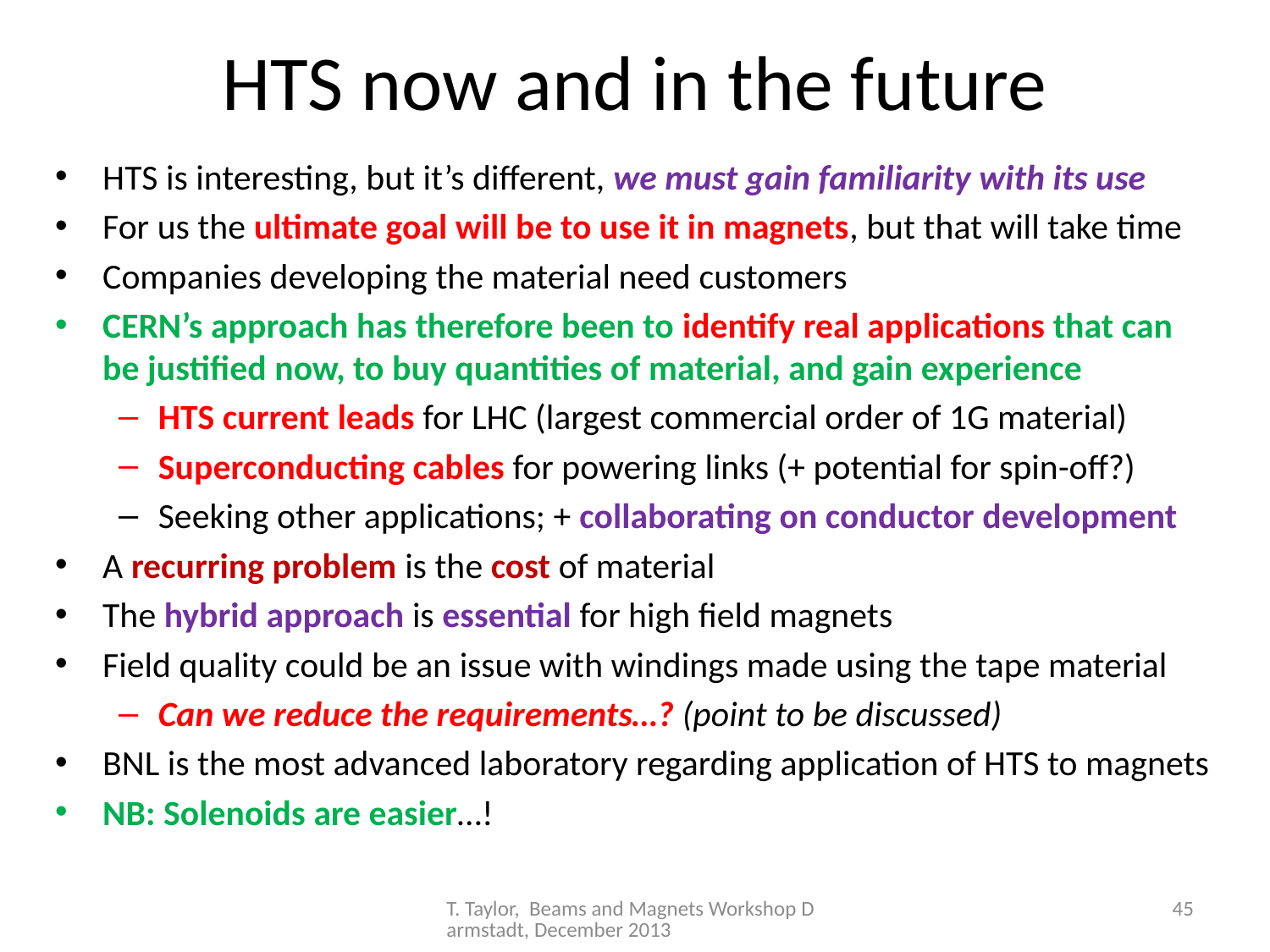

# HTS now and in the future
HTS is interesting, but it’s different, we must gain familiarity with its use
For us the ultimate goal will be to use it in magnets, but that will take time
Companies developing the material need customers
CERN’s approach has therefore been to identify real applications that can be justified now, to buy quantities of material, and gain experience
HTS current leads for LHC (largest commercial order of 1G material)
Superconducting cables for powering links (+ potential for spin-off?)
Seeking other applications; + collaborating on conductor development
A recurring problem is the cost of material
The hybrid approach is essential for high field magnets
Field quality could be an issue with windings made using the tape material
Can we reduce the requirements…? (point to be discussed)
BNL is the most advanced laboratory regarding application of HTS to magnets
NB: Solenoids are easier…!
T. Taylor,  Beams and Magnets Workshop Darmstadt, December 2013
45